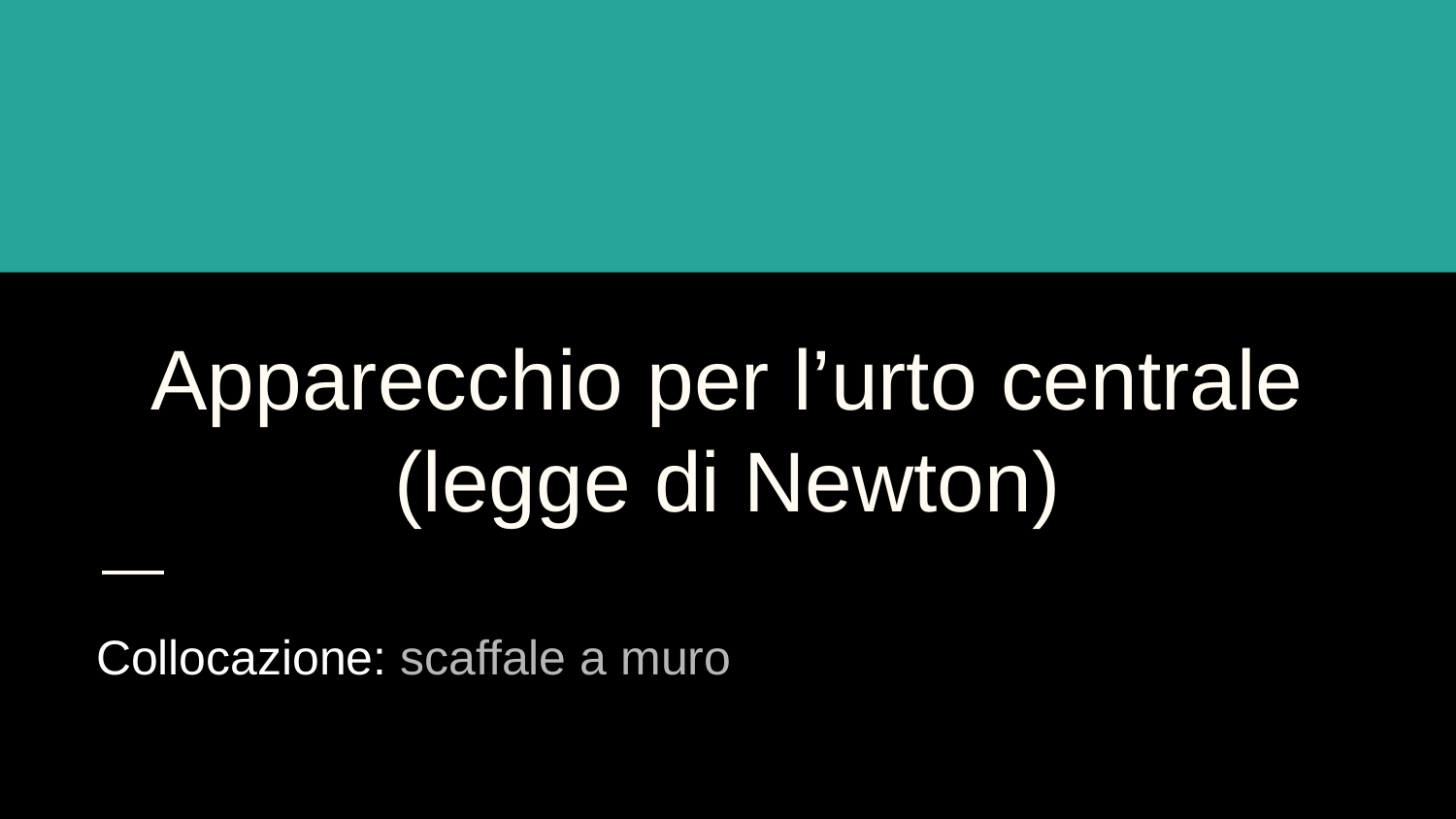

# Apparecchio per l’urto centrale (legge di Newton)
Collocazione: scaffale a muro